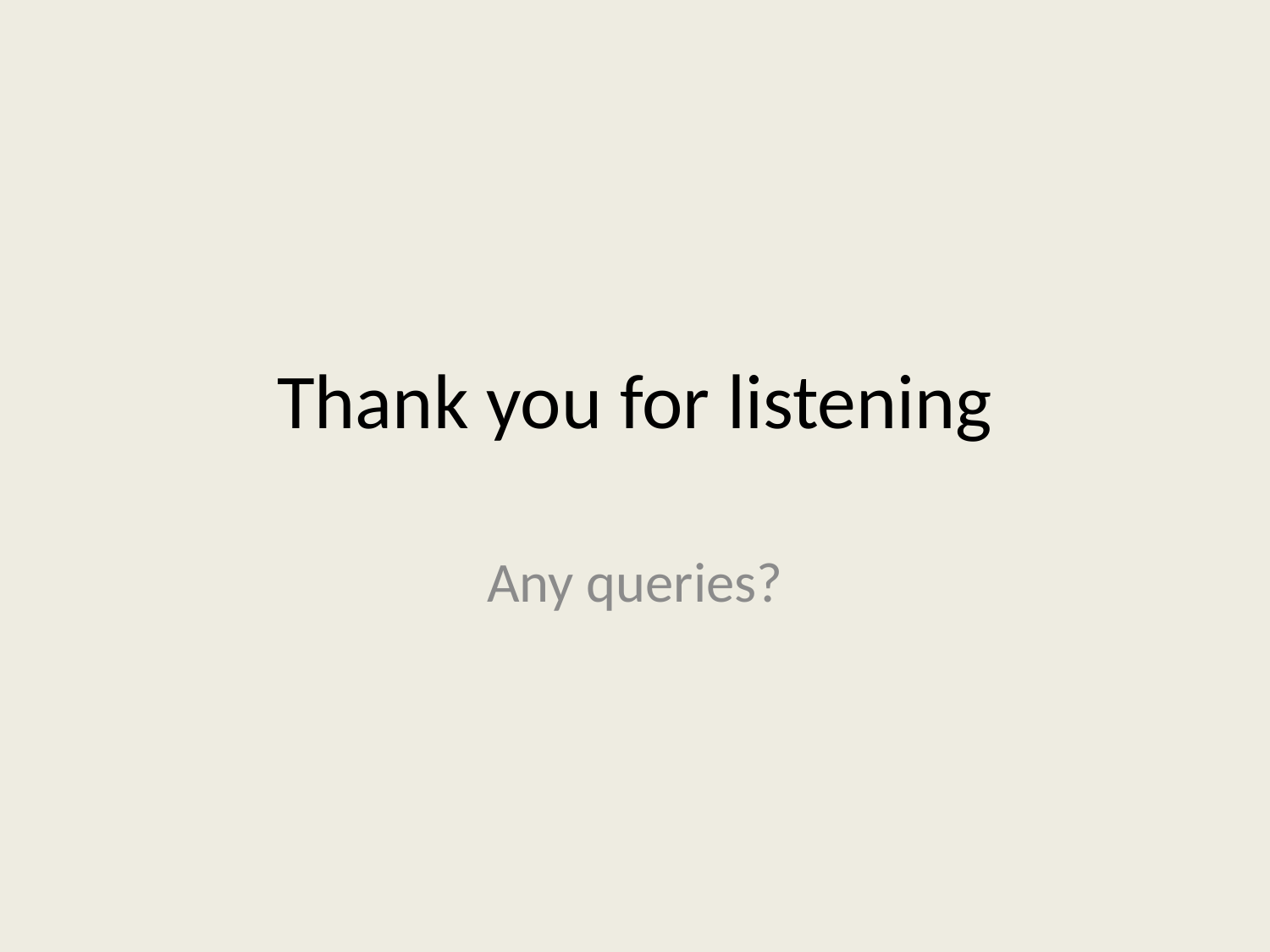

# Thank you for listening
Any queries?